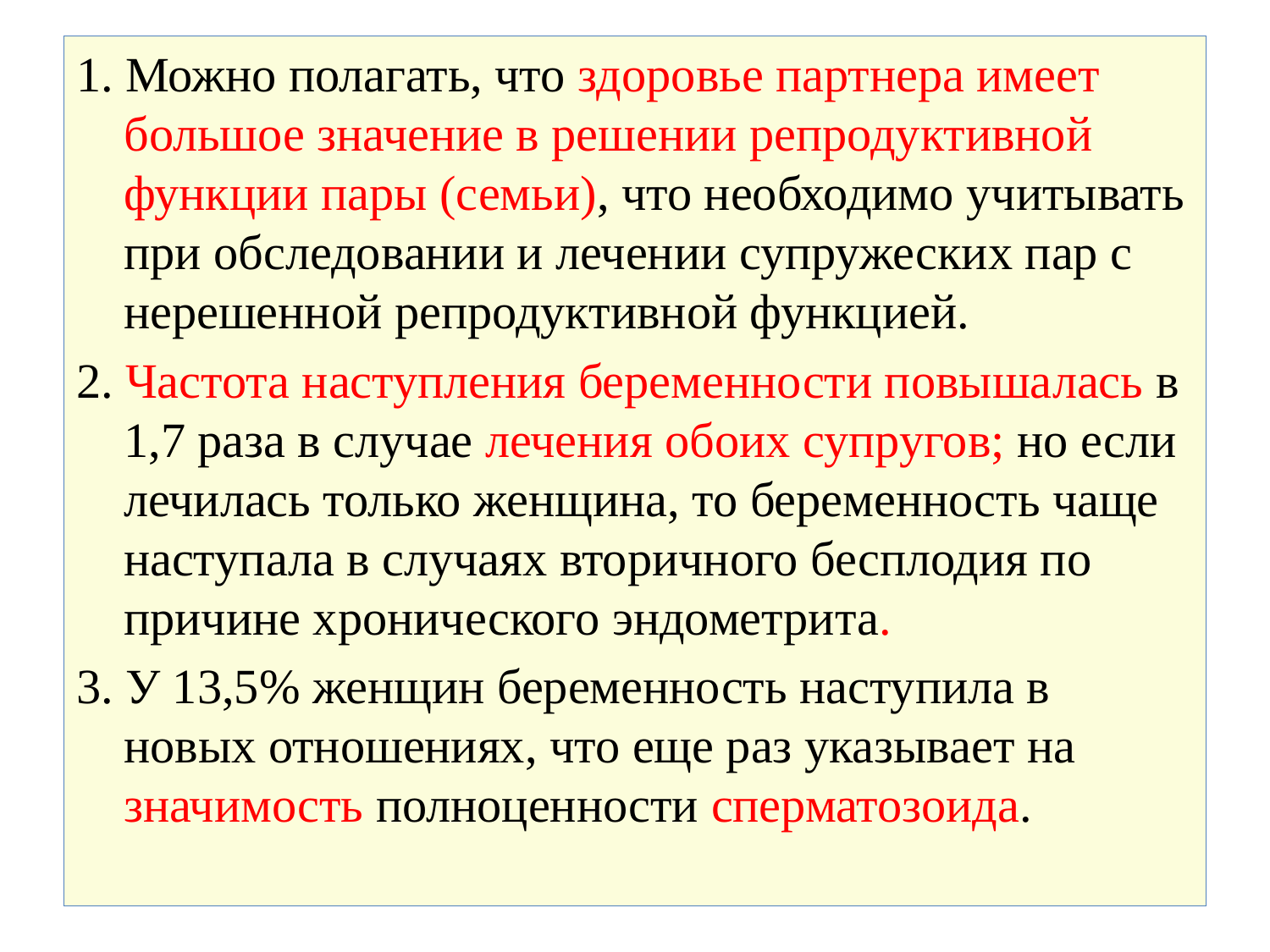

1. Можно полагать, что здоровье партнера имеет большое значение в решении репродуктивной функции пары (семьи), что необходимо учитывать при обследовании и лечении супружеских пар с нерешенной репродуктивной функцией.
2. Частота наступления беременности повышалась в 1,7 раза в случае лечения обоих супругов; но если лечилась только женщина, то беременность чаще наступала в случаях вторичного бесплодия по причине хронического эндометрита.
3. У 13,5% женщин беременность наступила в новых отношениях, что еще раз указывает на значимость полноценности сперматозоида.

# Выводы